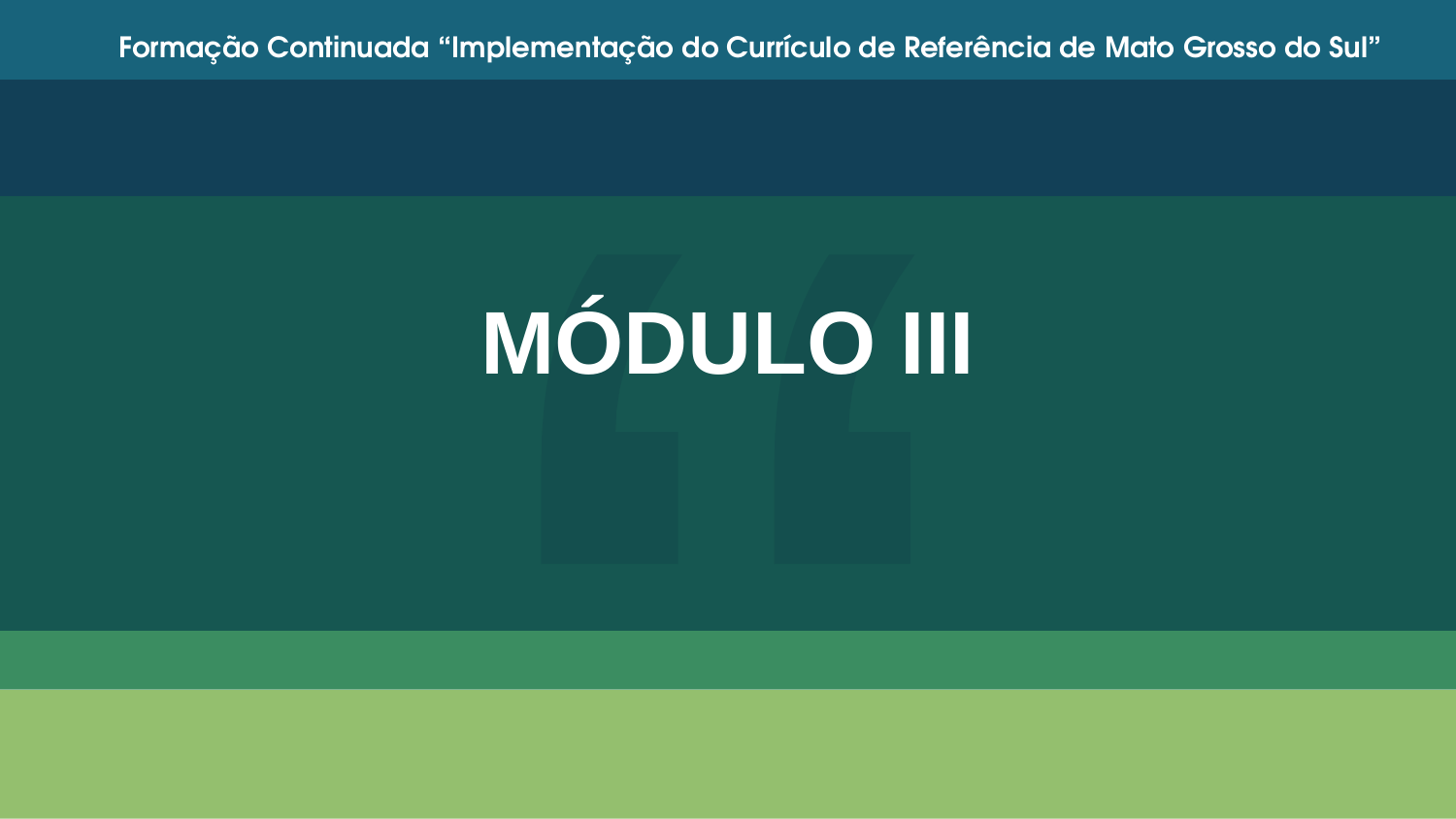

Formação Continuada “Implementação do Currículo de Referência de Mato Grosso do Sul”
MÓDULO III